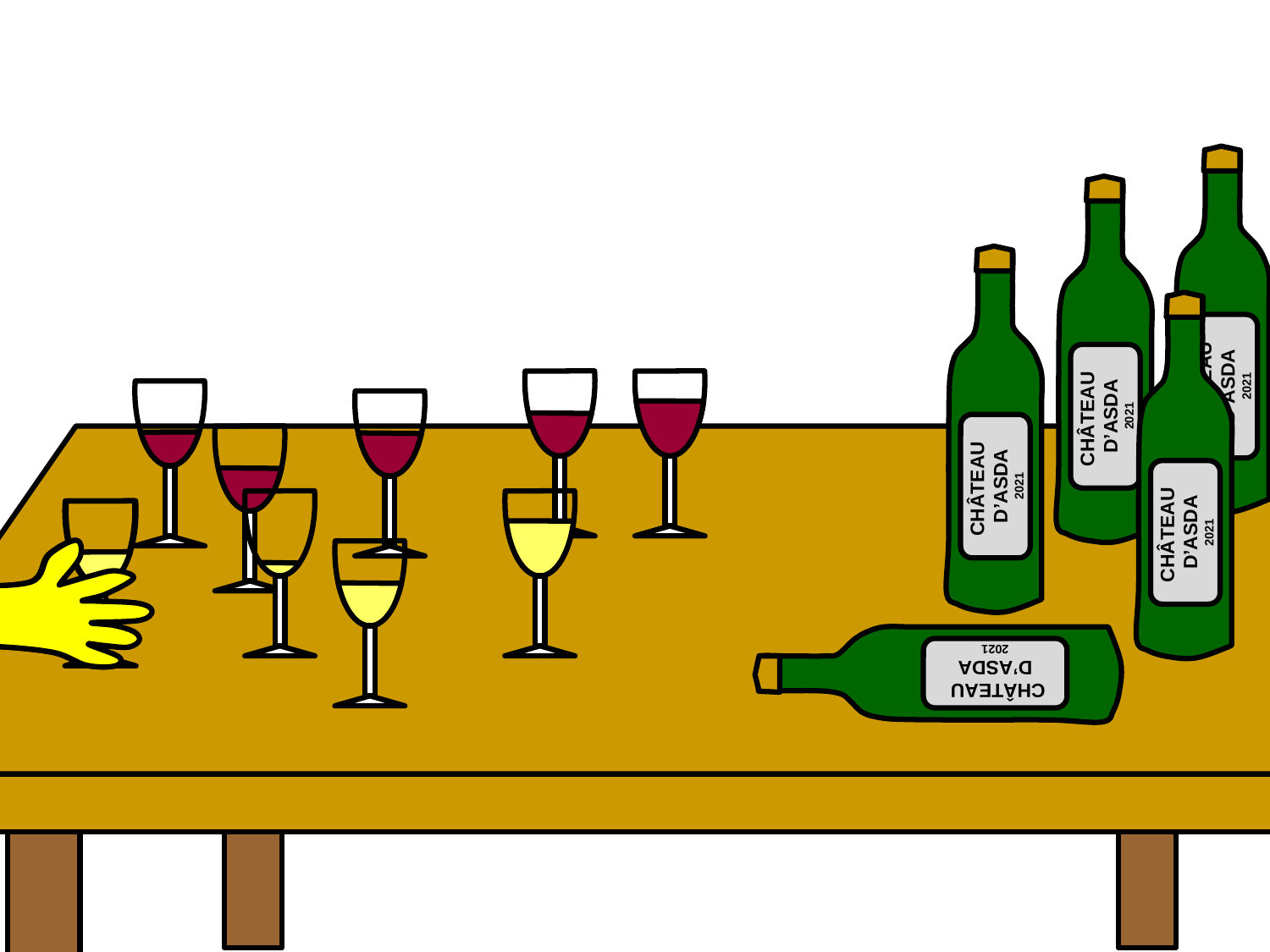

CHÂTEAU
D’ASDA
2021

CHÂTEAU
D’ASDA
2021

CHÂTEAU
D’ASDA
2021

CHÂTEAU
D’ASDA
2021

CHÂTEAU
D’ASDA
2021